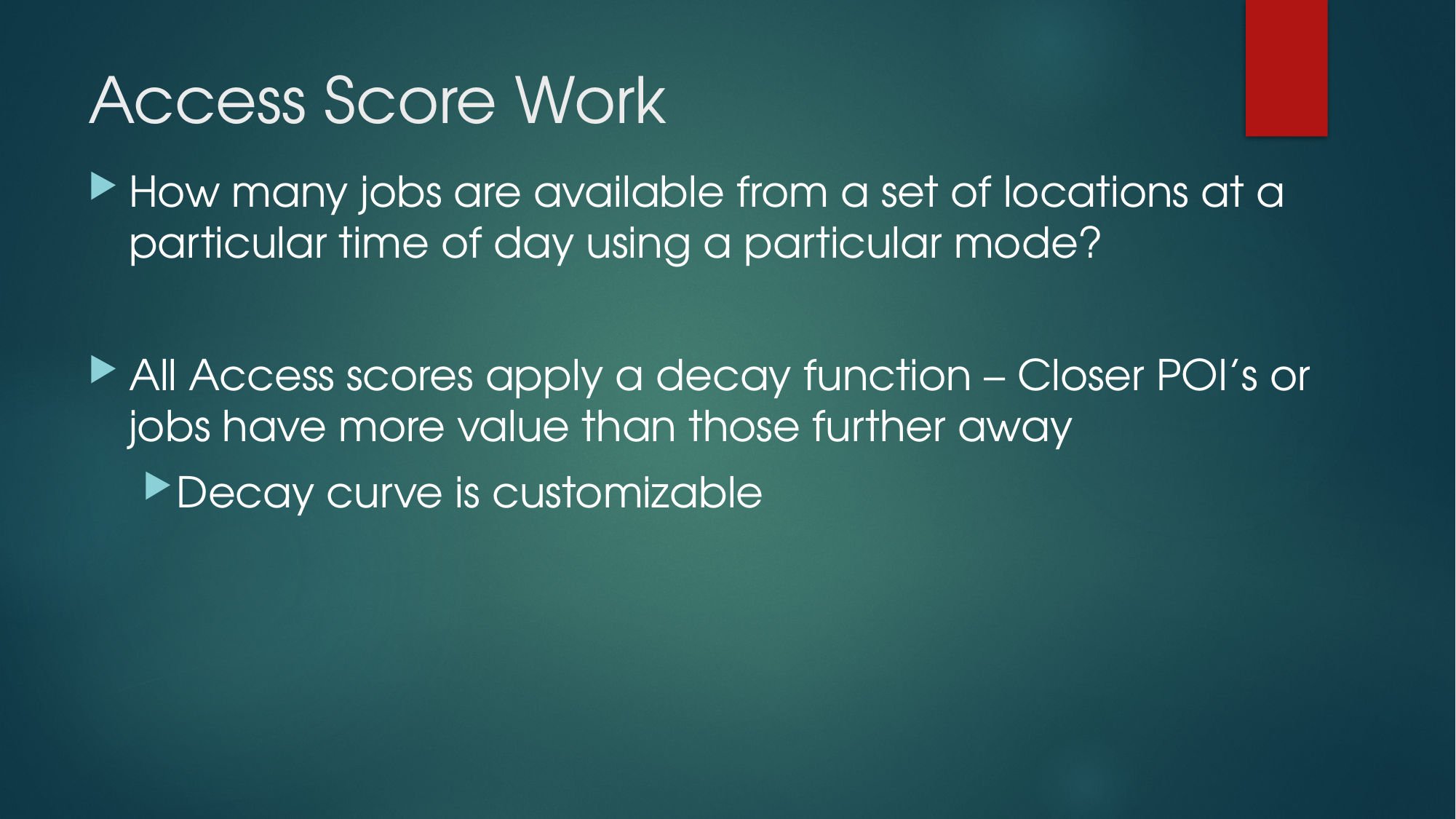

# Access Score Work
How many jobs are available from a set of locations at a particular time of day using a particular mode?

All Access scores apply a decay function – Closer POI’s or jobs have more value than those further away
Decay curve is customizable